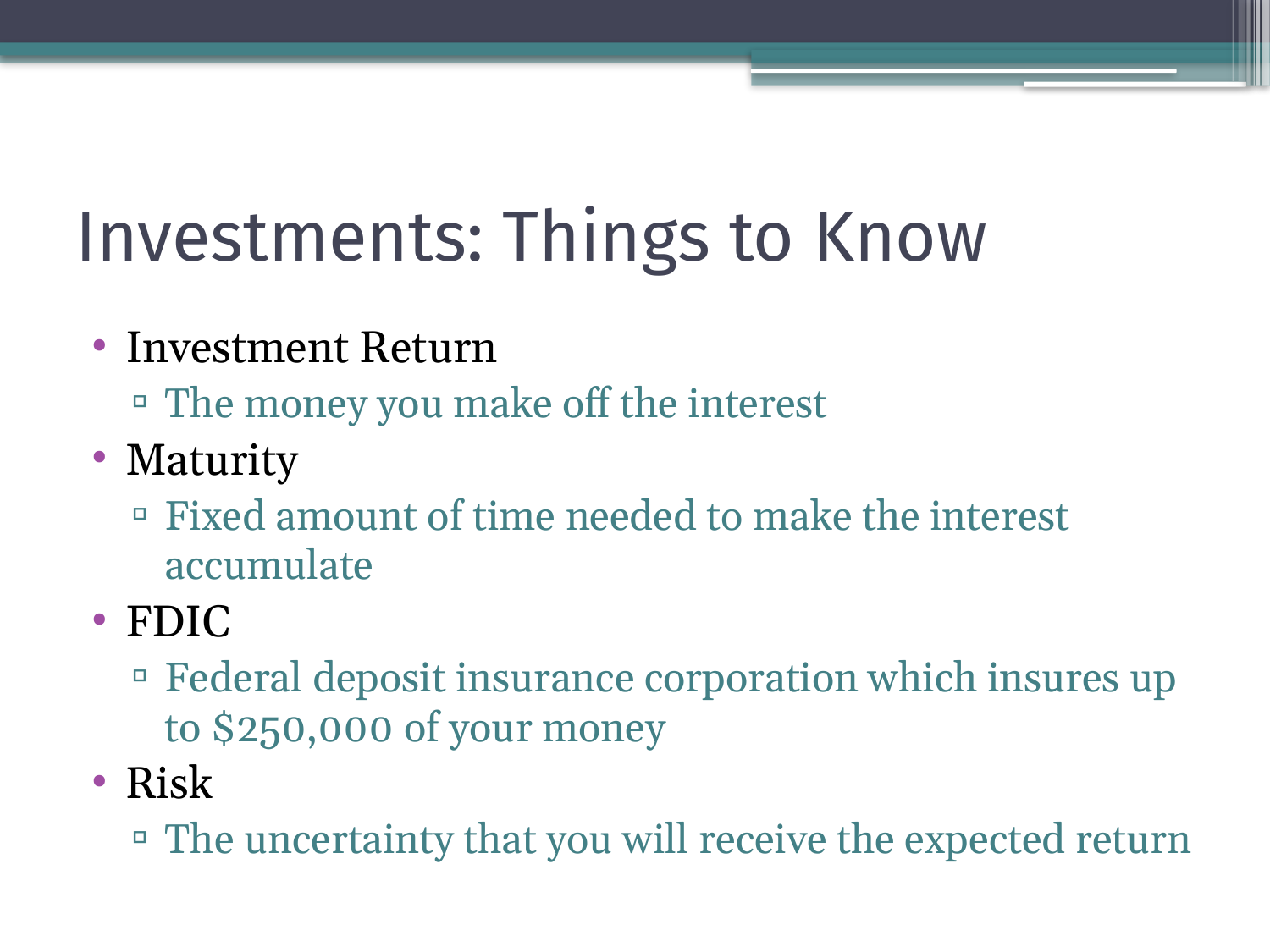

# Investments: Things to Know
Investment Return
The money you make off the interest
Maturity
Fixed amount of time needed to make the interest accumulate
FDIC
Federal deposit insurance corporation which insures up to $250,000 of your money
Risk
The uncertainty that you will receive the expected return